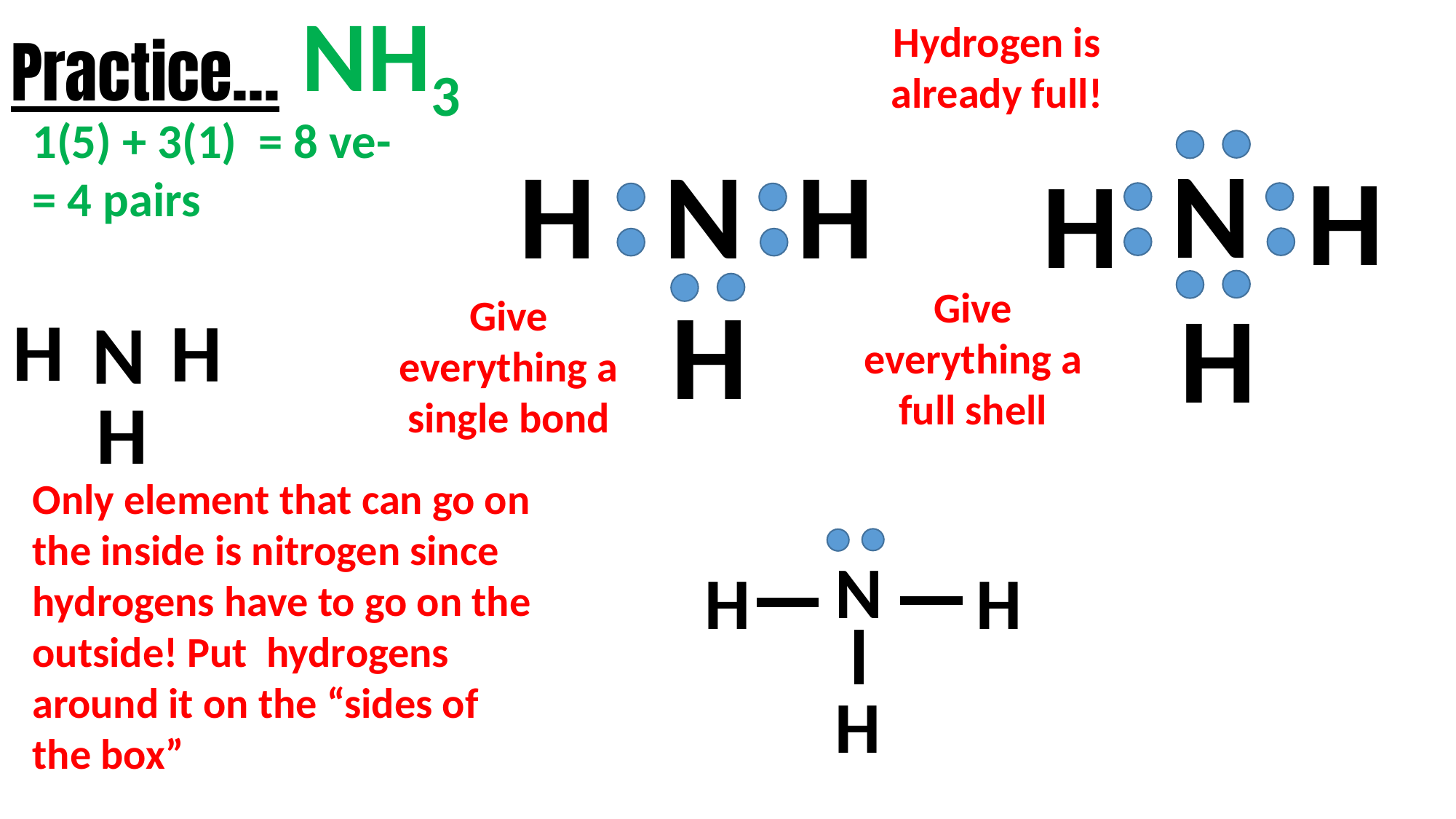

NH3
# Practice…
Hydrogen is already full!
1(5) + 3(1)  = 8 ve-
= 4 pairs

N
H
N
H
H
H

H

Give everything a full shell
H
Give everything a single bond
H
H
N
H
Only element that can go on the inside is nitrogen since hydrogens have to go on the outside! Put  hydrogens around it on the “sides of the box”

N
H
H
H